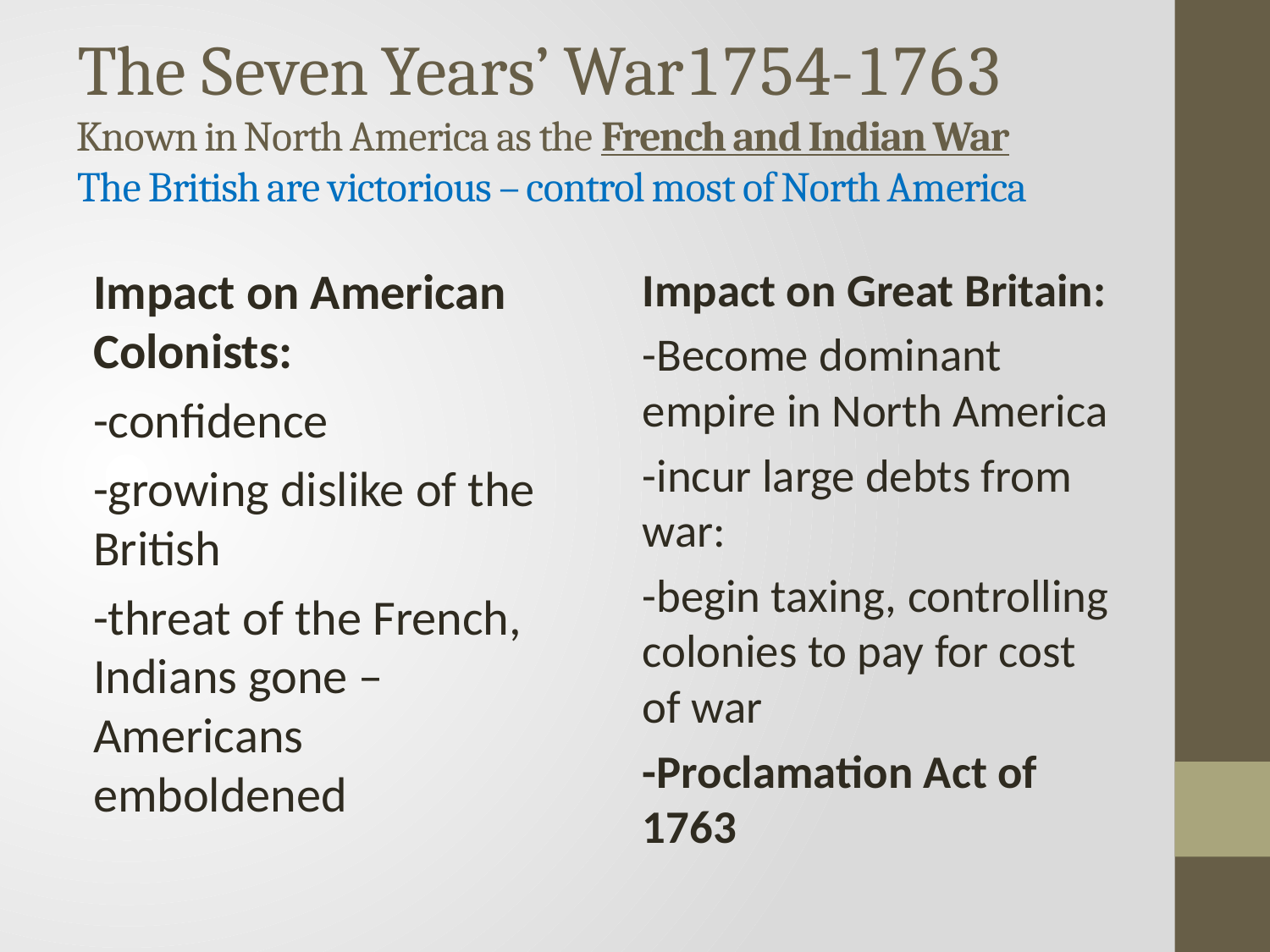

# The Seven Years’ War1754-1763 Known in North America as the French and Indian War The British are victorious – control most of North America
Impact on American Colonists:
-confidence
-growing dislike of the British
-threat of the French, Indians gone – Americans emboldened
Impact on Great Britain:
-Become dominant empire in North America
-incur large debts from war:
-begin taxing, controlling colonies to pay for cost of war
-Proclamation Act of 1763